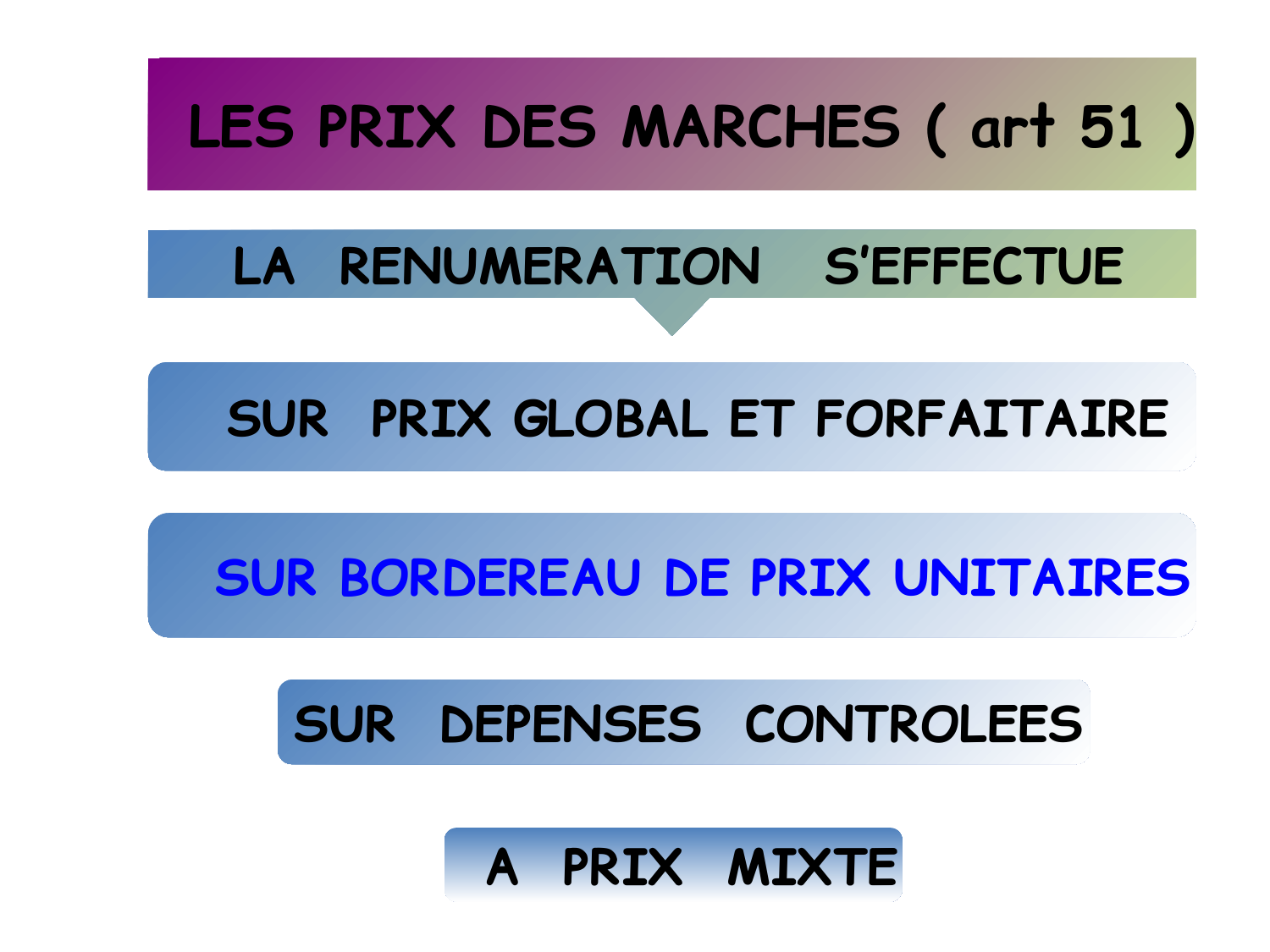

LES PRIX DES MARCHES ( art 51 )
      LA  RENUMERATION   S’EFFECTUE
     SUR  PRIX GLOBAL ET FORFAITAIRE
    SUR BORDEREAU DE PRIX UNITAIRES
SUR  DEPENSES  CONTROLEES
  A  PRIX  MIXTE